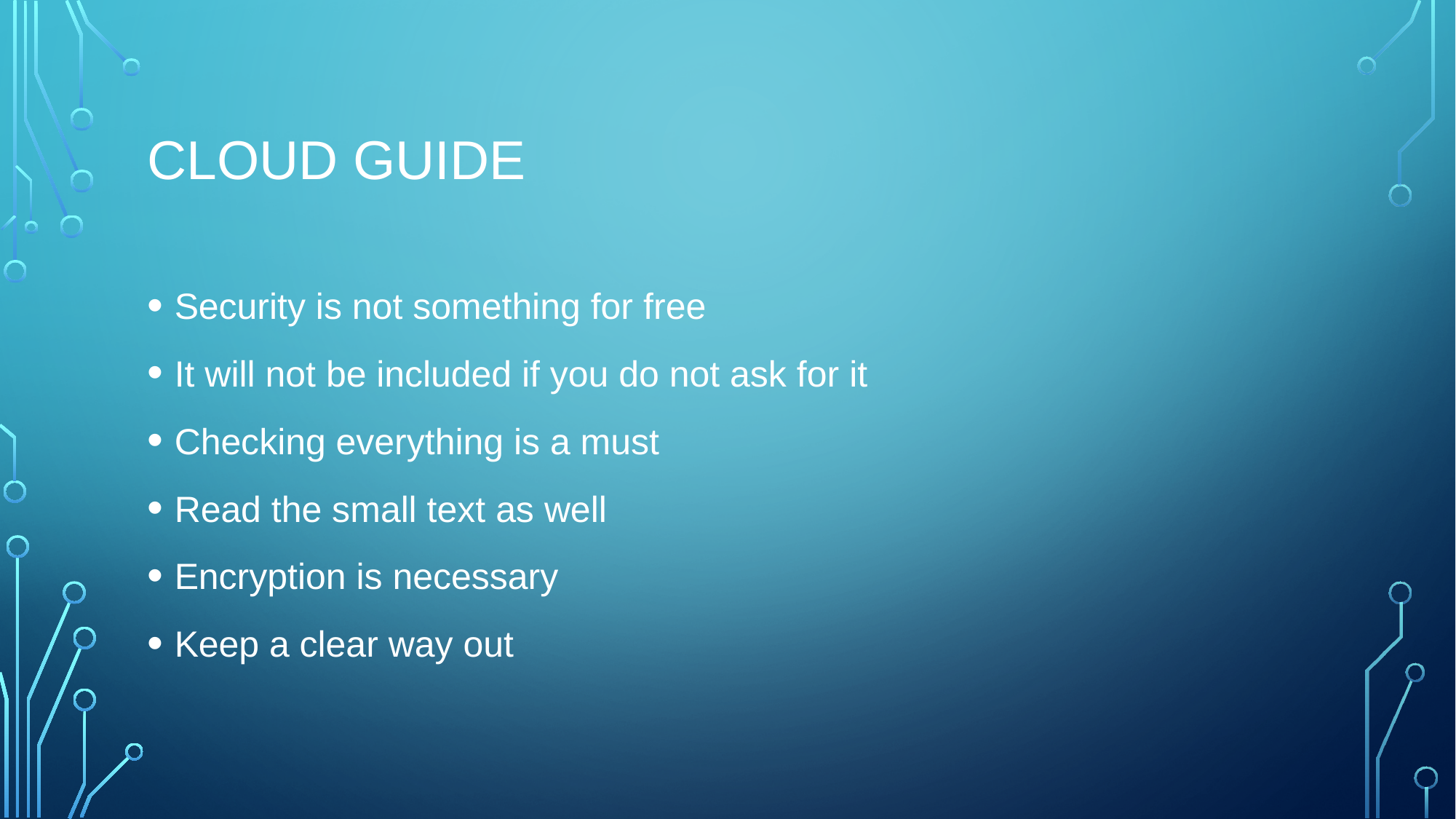

# Cloud guide
Security is not something for free
It will not be included if you do not ask for it
Checking everything is a must
Read the small text as well
Encryption is necessary
Keep a clear way out